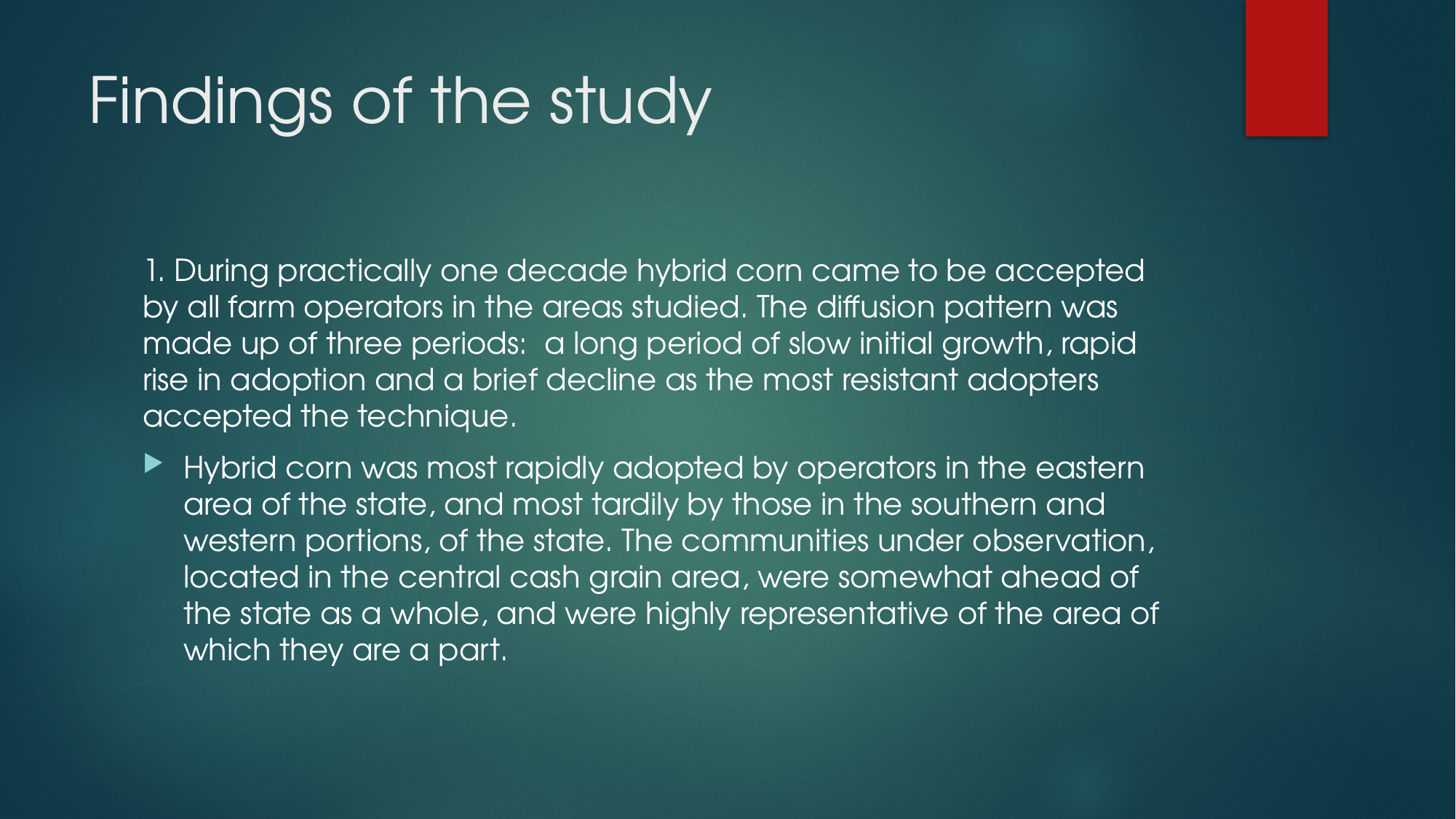

# Findings of the study
1. During practically one decade hybrid corn came to be accepted by all farm operators in the areas studied. The diffusion pattern was made up of three periods:  a long period of slow initial growth, rapid rise in adoption and a brief decline as the most resistant adopters accepted the technique.
Hybrid corn was most rapidly adopted by operators in the eastern area of the state, and most tardily by those in the southern and western portions, of the state. The communities under observation, located in the central cash grain area, were somewhat ahead of the state as a whole, and were highly representative of the area of which they are a part.